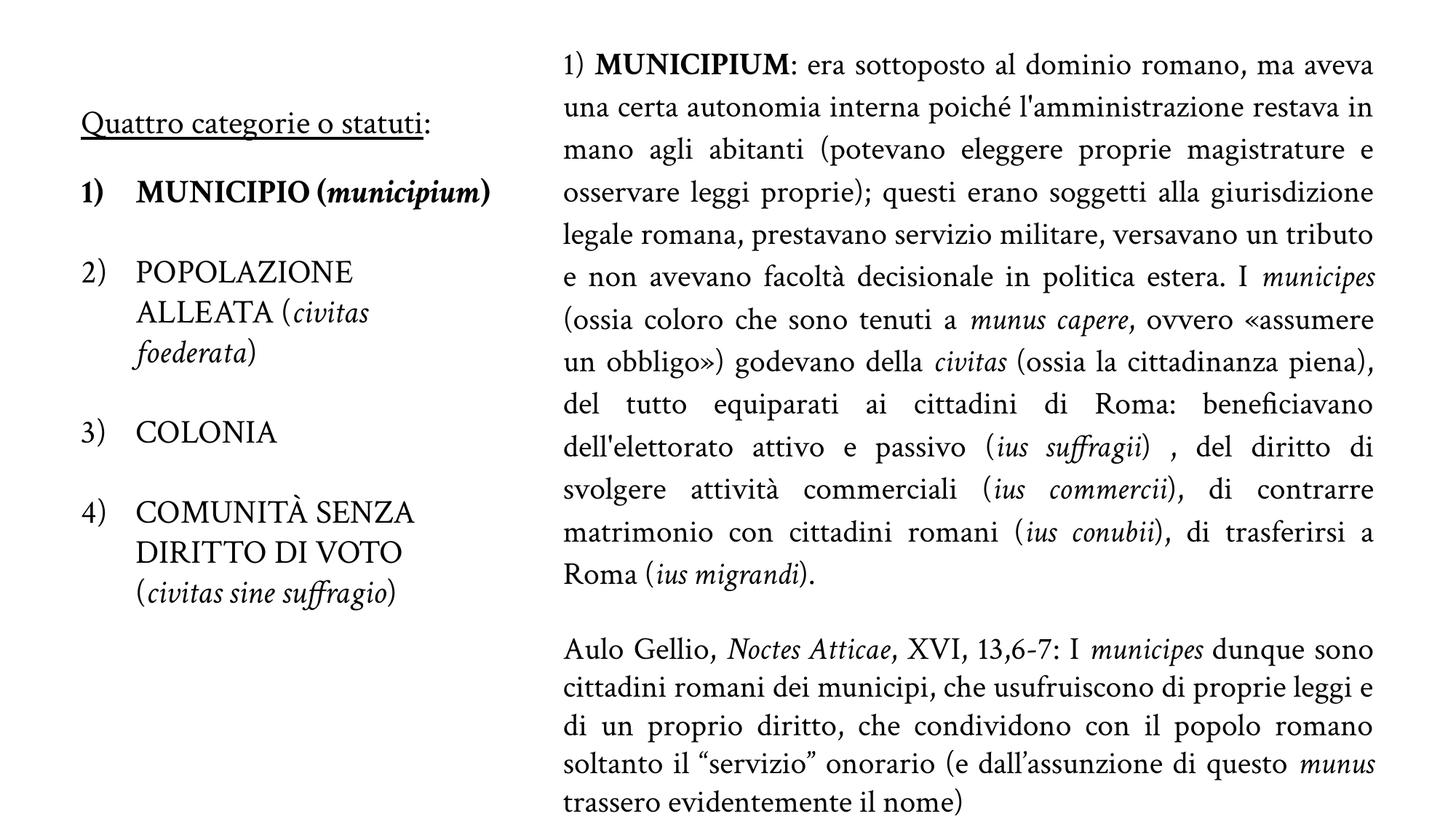

1) MUNICIPIUM: era sottoposto al dominio romano, ma aveva una certa autonomia interna poiché l'amministrazione restava in mano agli abitanti (potevano eleggere proprie magistrature e osservare leggi proprie); questi erano soggetti alla giurisdizione legale romana, prestavano servizio militare, versavano un tributo e non avevano facoltà decisionale in politica estera. I municipes (ossia coloro che sono tenuti a munus capere, ovvero «assumere un obbligo») godevano della civitas (ossia la cittadinanza piena), del tutto equiparati ai cittadini di Roma: beneficiavano dell'elettorato attivo e passivo (ius suffragii) , del diritto di svolgere attività commerciali (ius commercii), di contrarre matrimonio con cittadini romani (ius conubii), di trasferirsi a Roma (ius migrandi).

Aulo Gellio, Noctes Atticae, XVI, 13,6-7: I municipes dunque sono cittadini romani dei municipi, che usufruiscono di proprie leggi e di un proprio diritto, che condividono con il popolo romano soltanto il “servizio” onorario (e dall’assunzione di questo munus trassero evidentemente il nome)

Quattro categorie o statuti:

MUNICIPIO (municipium)

POPOLAZIONE ALLEATA (civitas foederata)

COLONIA

COMUNITÀ SENZA DIRITTO DI VOTO (civitas sine suffragio)